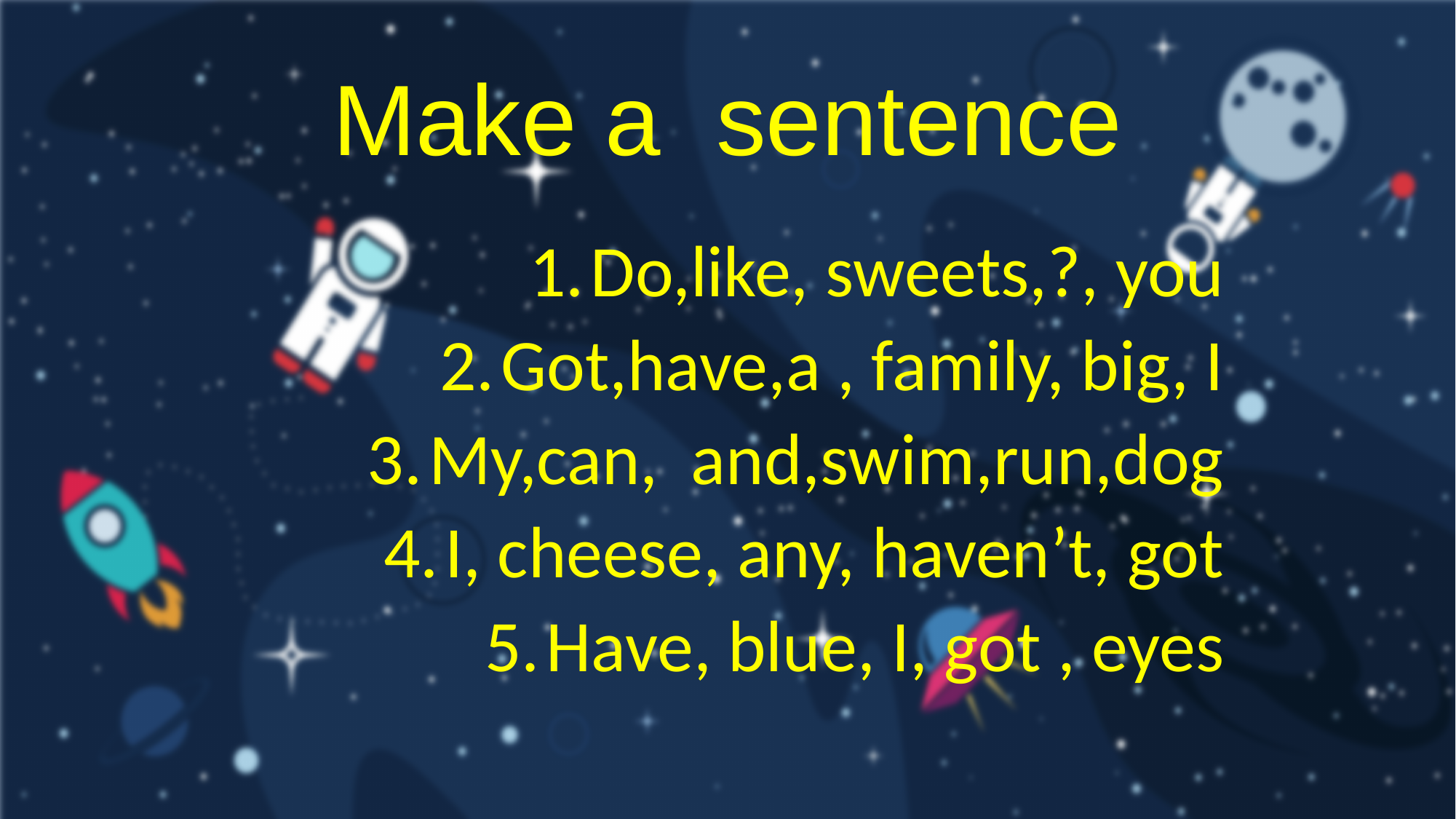

# Make a  sentence
Do,like, sweets,?, you
Got,have,a , family, big, I
My,can,  and,swim,run,dog
I, cheese, any, haven’t, got
Have, blue, I, got , eyes